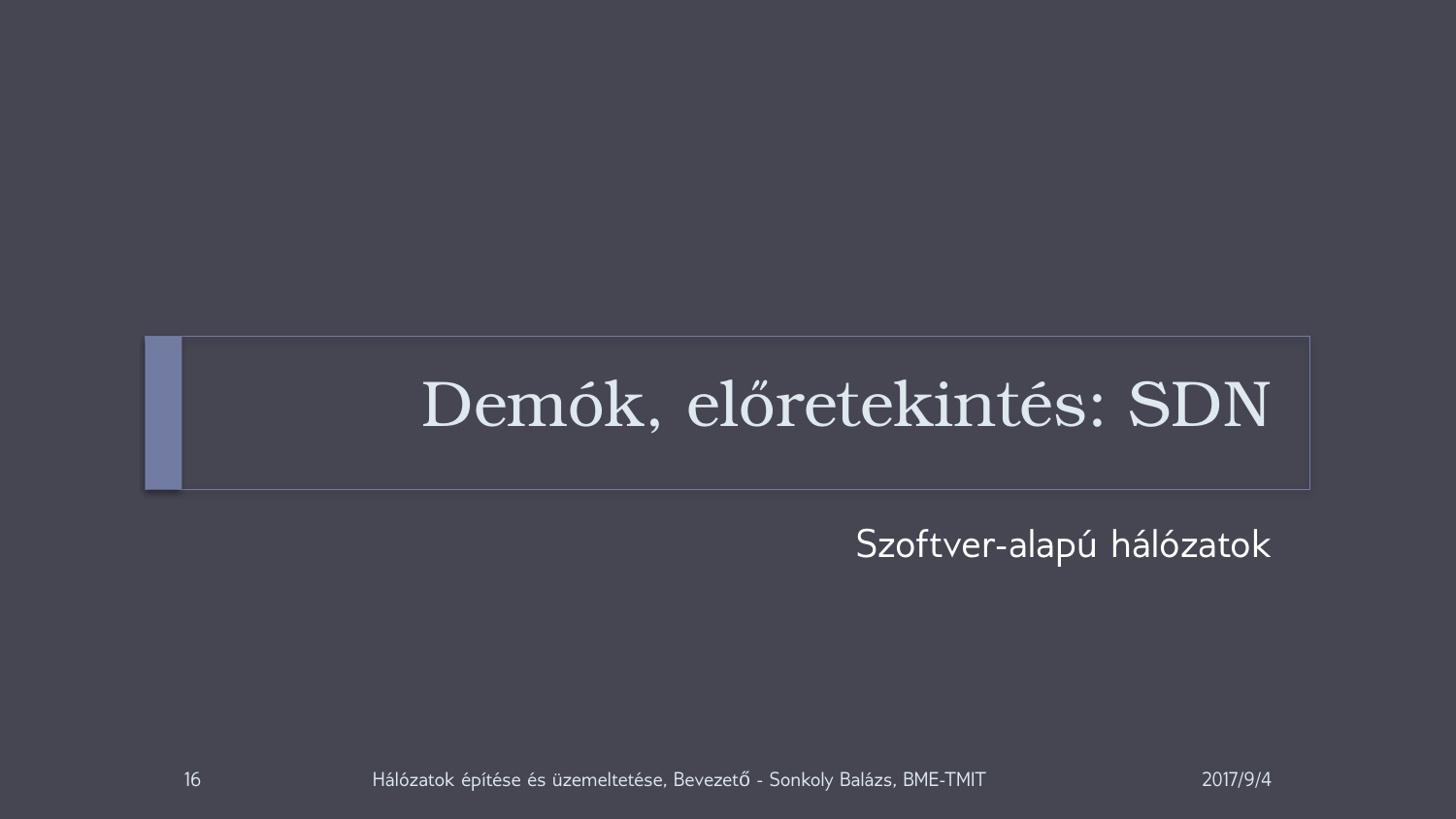

# Demók, előretekintés: SDN
Szoftver-alapú hálózatok
16
Hálózatok építése és üzemeltetése, Bevezető - Sonkoly Balázs, BME-TMIT
2017/9/4